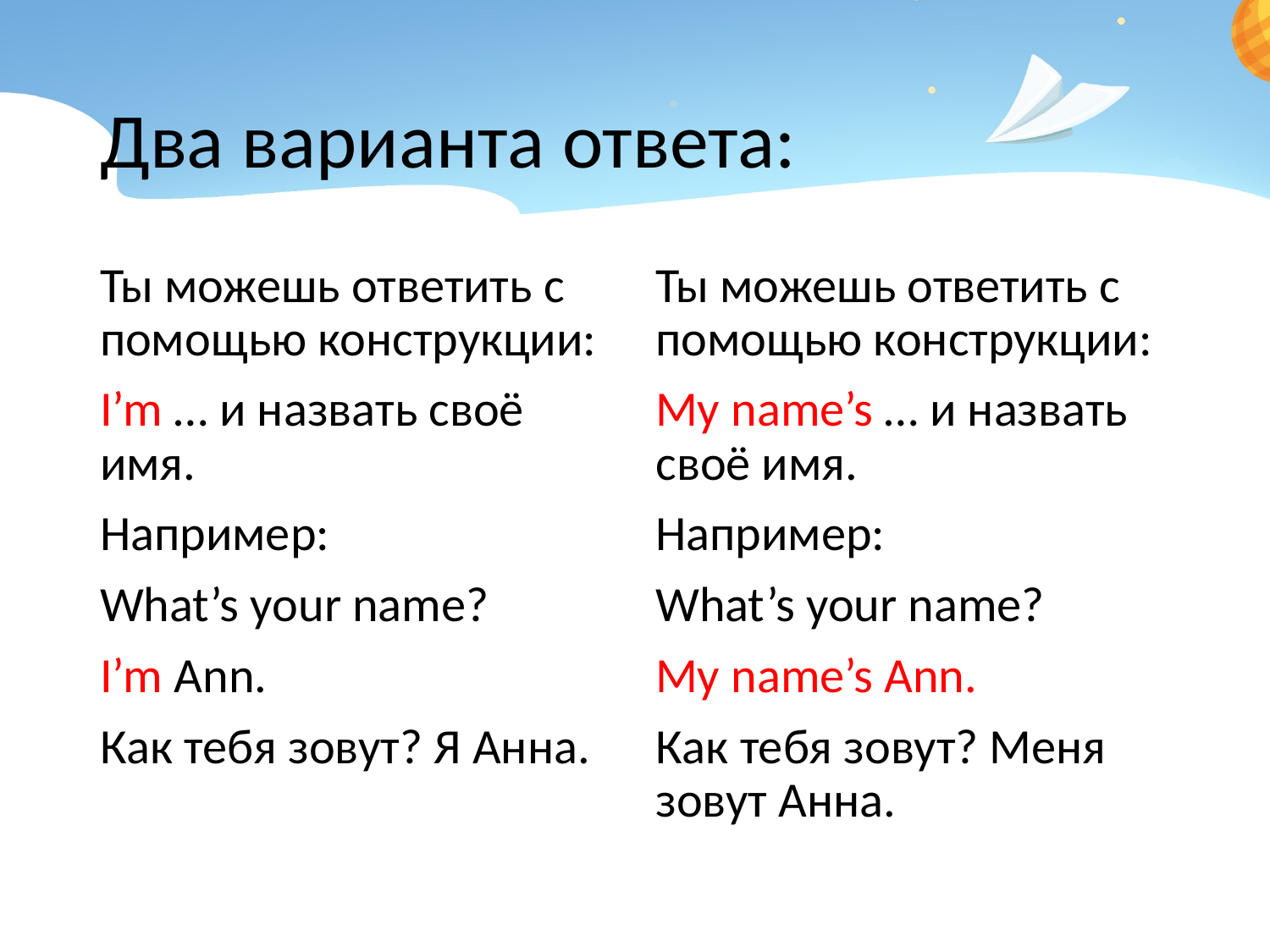

# Два варианта ответа:
Ты можешь ответить с помощью конструкции:
I’m … и назвать своё имя.
Например:
What’s your name?
I’m Ann.
Как тебя зовут? Я Анна.
Ты можешь ответить с помощью конструкции:
My name’s … и назвать своё имя.
Например:
What’s your name?
My name’s Ann.
Как тебя зовут? Меня зовут Анна.